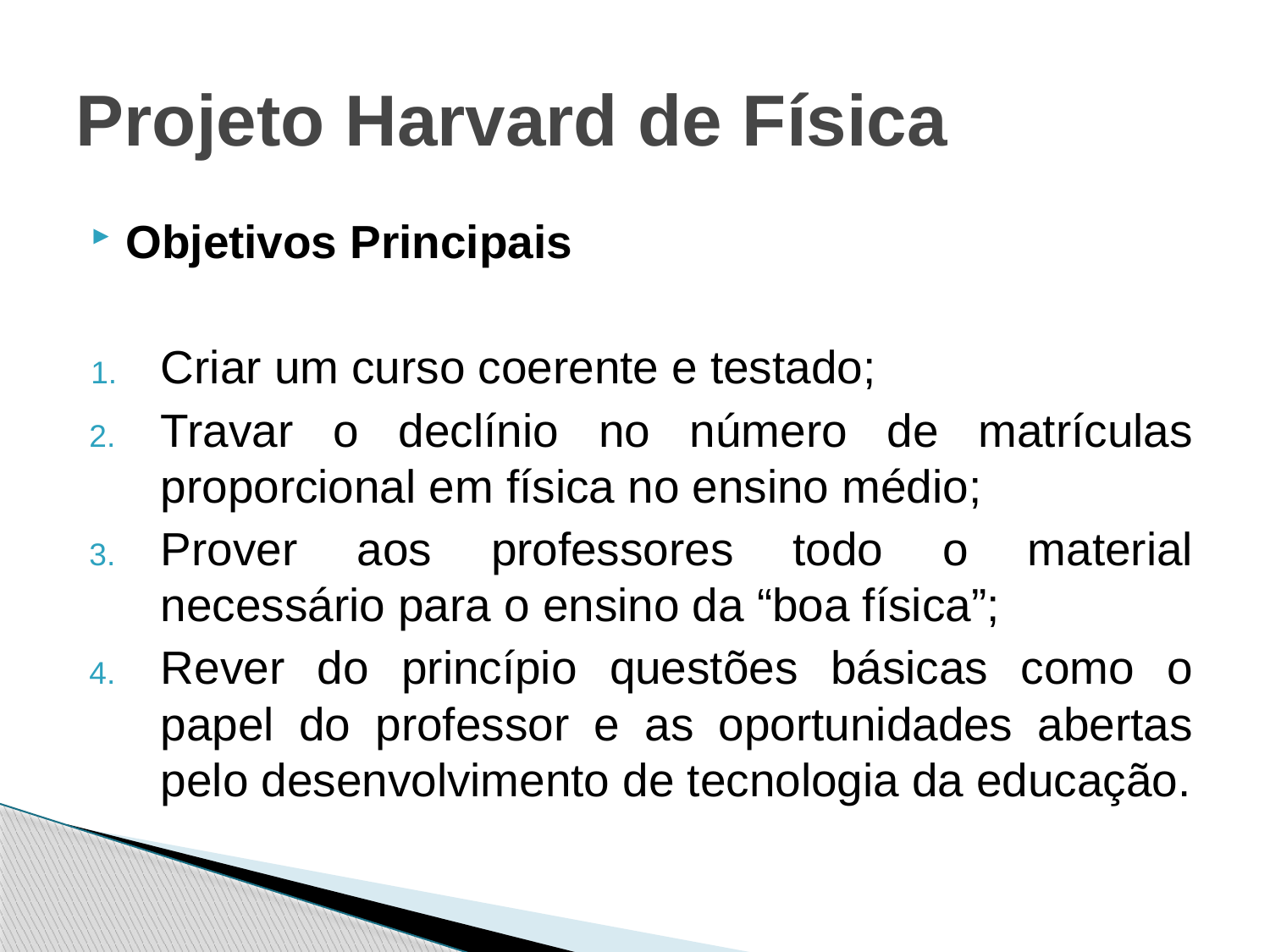

# Projeto Harvard de Física
Objetivos Principais

Criar um curso coerente e testado;
Travar o declínio no número de matrículas proporcional em física no ensino médio;
Prover aos professores todo o material necessário para o ensino da “boa física”;
Rever do princípio questões básicas como o papel do professor e as oportunidades abertas pelo desenvolvimento de tecnologia da educação.